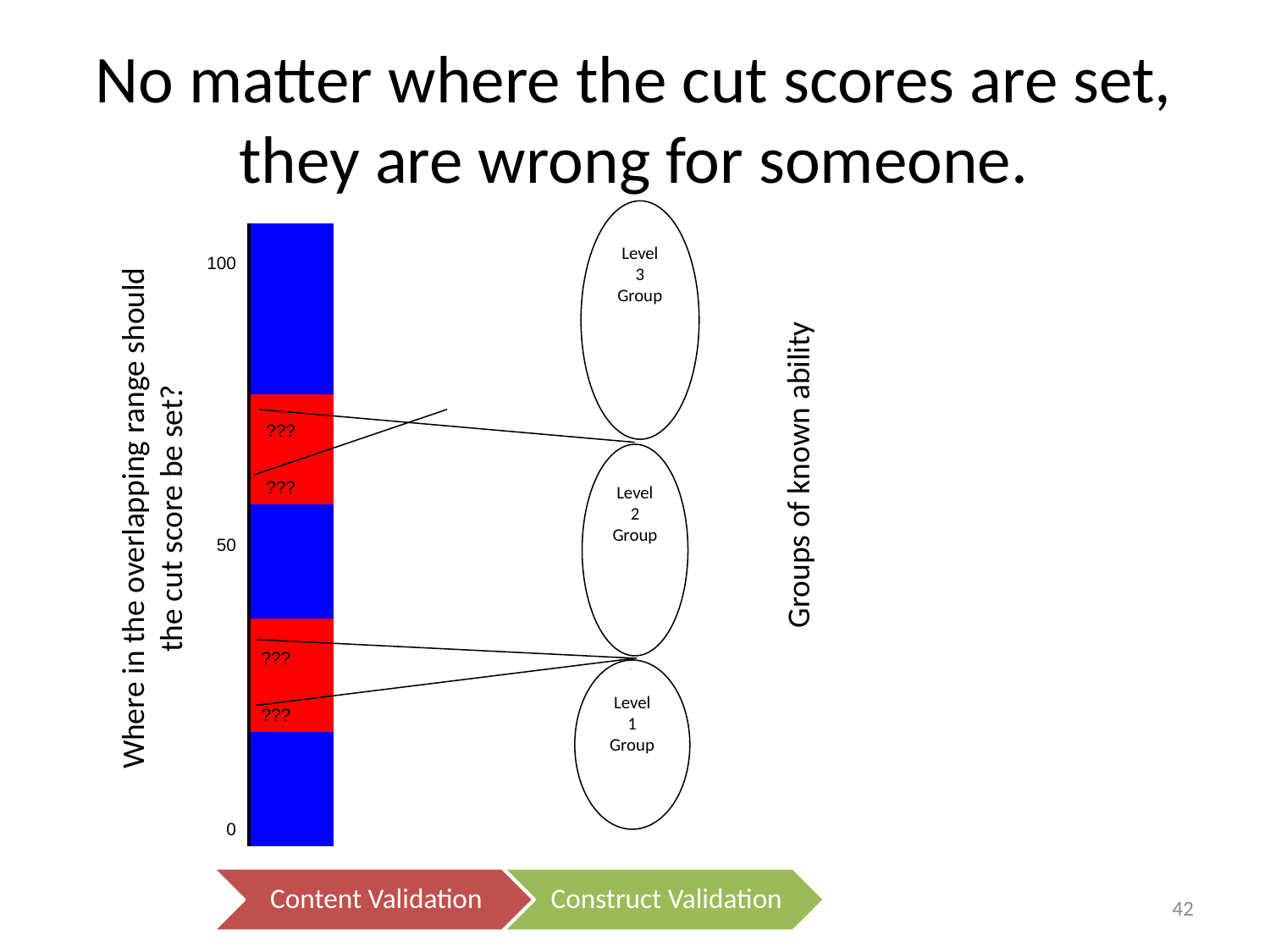

# No matter where the cut scores are set, they are wrong for someone.
Level
3
Group
| 100 |  |
| --- | --- |
|  |  |
|  |  |
|  | ??? |
|  | ??? |
| 50 |  |
|  |  |
|  | ??? |
|  | ??? |
|  |  |
| 0 |  |
Groups of known ability

Level
2
Group
Where in the overlapping range should the cut score be set?
Level
1
Group

Content Validation
Construct Validation
42